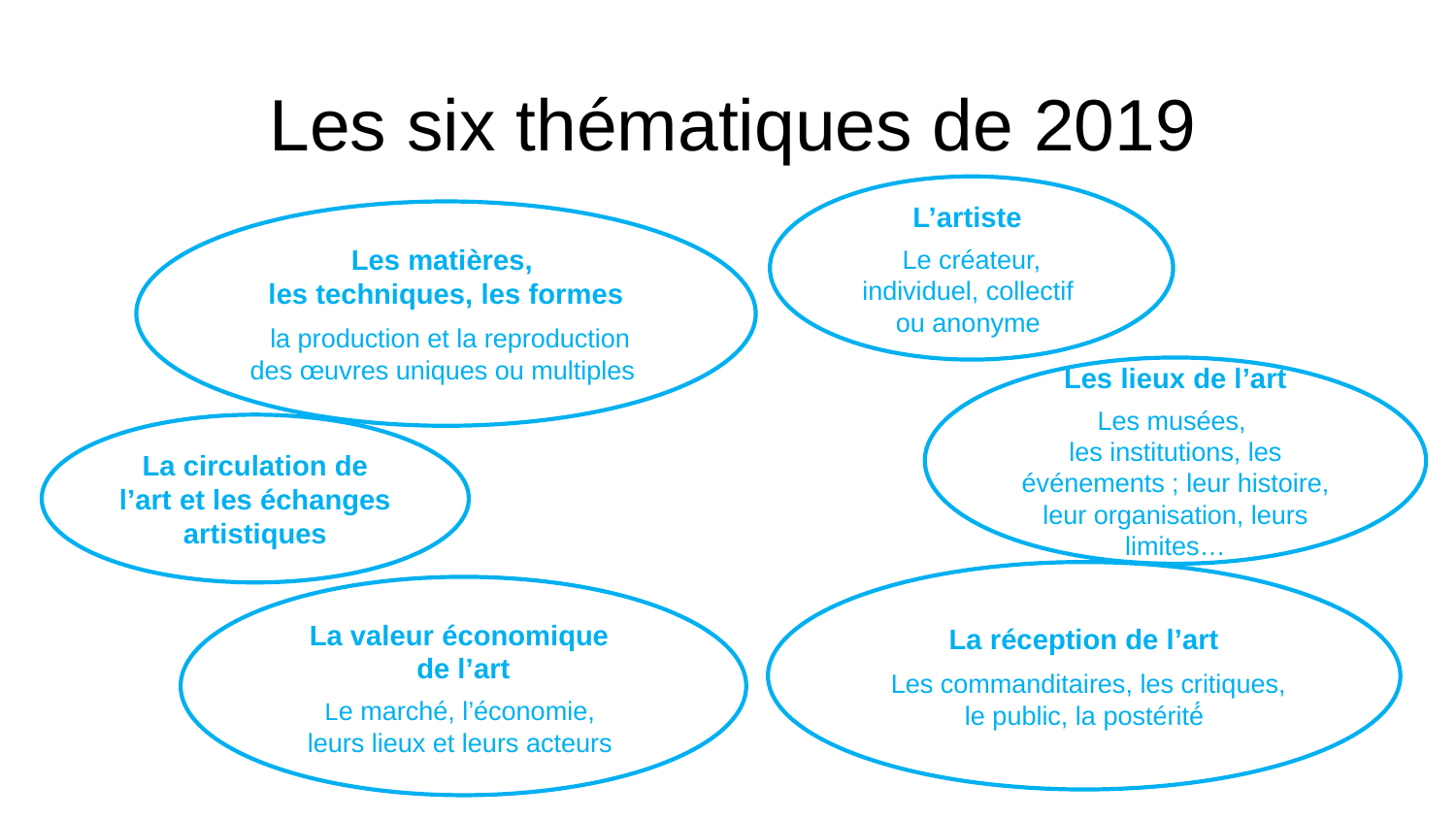

# Les six thématiques de 2019
L’artiste

Le créateur, individuel, collectif
ou anonyme
Les matières,
les techniques, les formes

 la production et la reproduction des œuvres uniques ou multiples
Les lieux de l’art

Les musées,
les institutions, les événements ; leur histoire, leur organisation, leurs limites…
La circulation de l’art et les échanges artistiques
La réception de l’art

 Les commanditaires, les critiques, le public, la postérité́

La valeur économique
de l’art

Le marché, l’économie,
leurs lieux et leurs acteurs